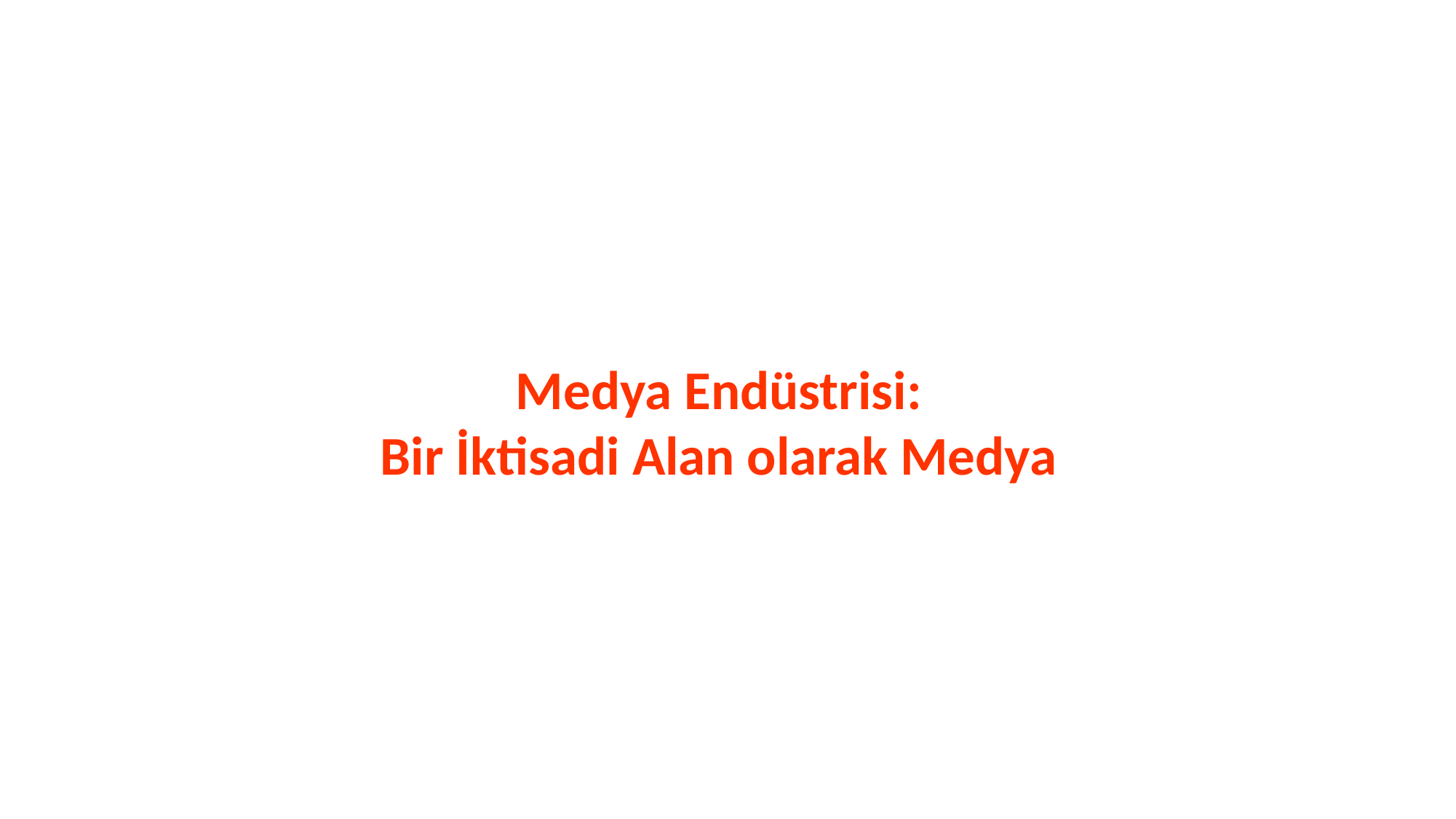

Medya Endüstrisi:
 Bir İktisadi Alan olarak Medya